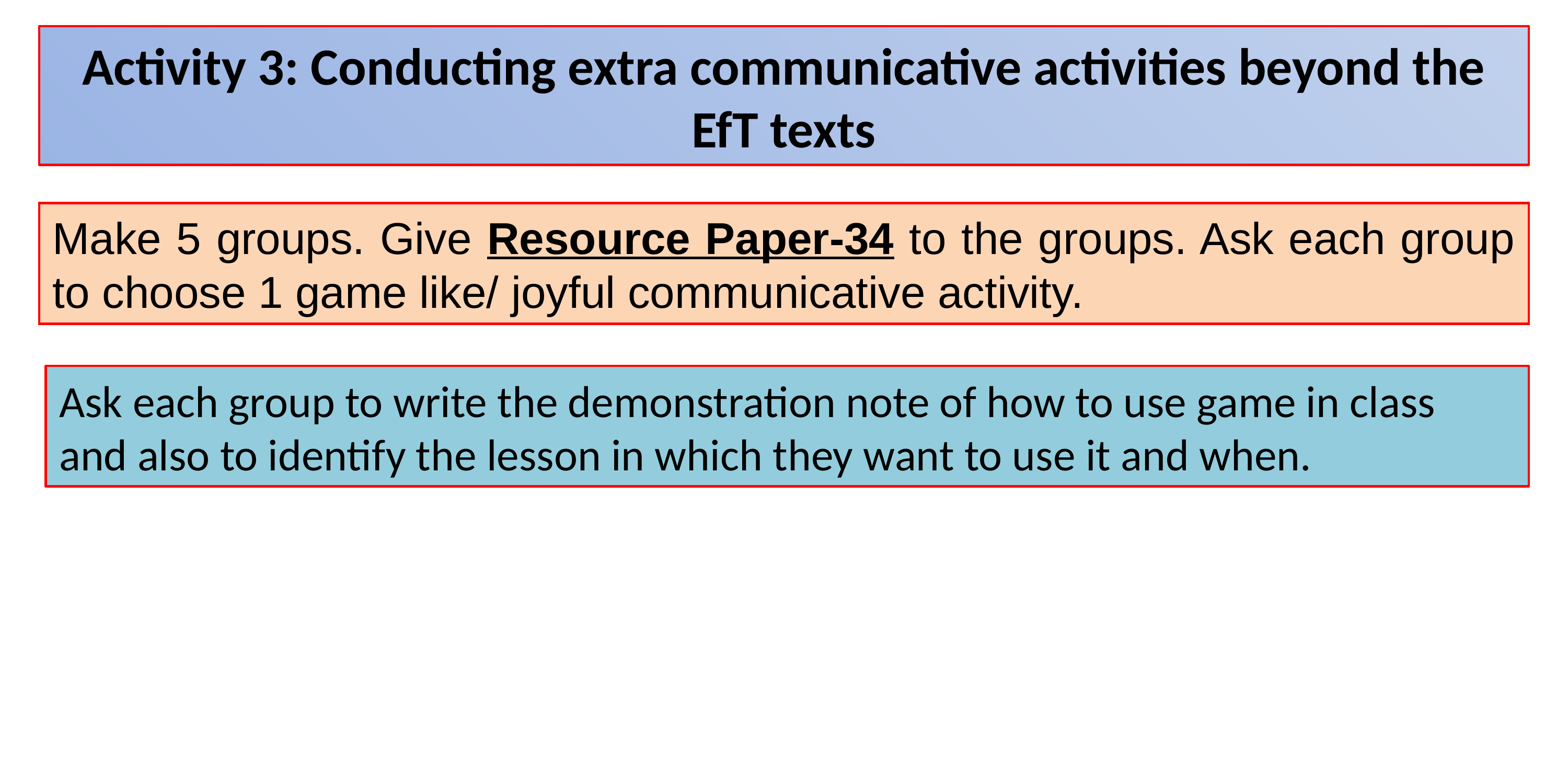

Activity 3: Conducting extra communicative activities beyond the EfT texts
Make 5 groups. Give Resource Paper-34 to the groups. Ask each group to choose 1 game like/ joyful communicative activity.
Ask each group to write the demonstration note of how to use game in class and also to identify the lesson in which they want to use it and when.